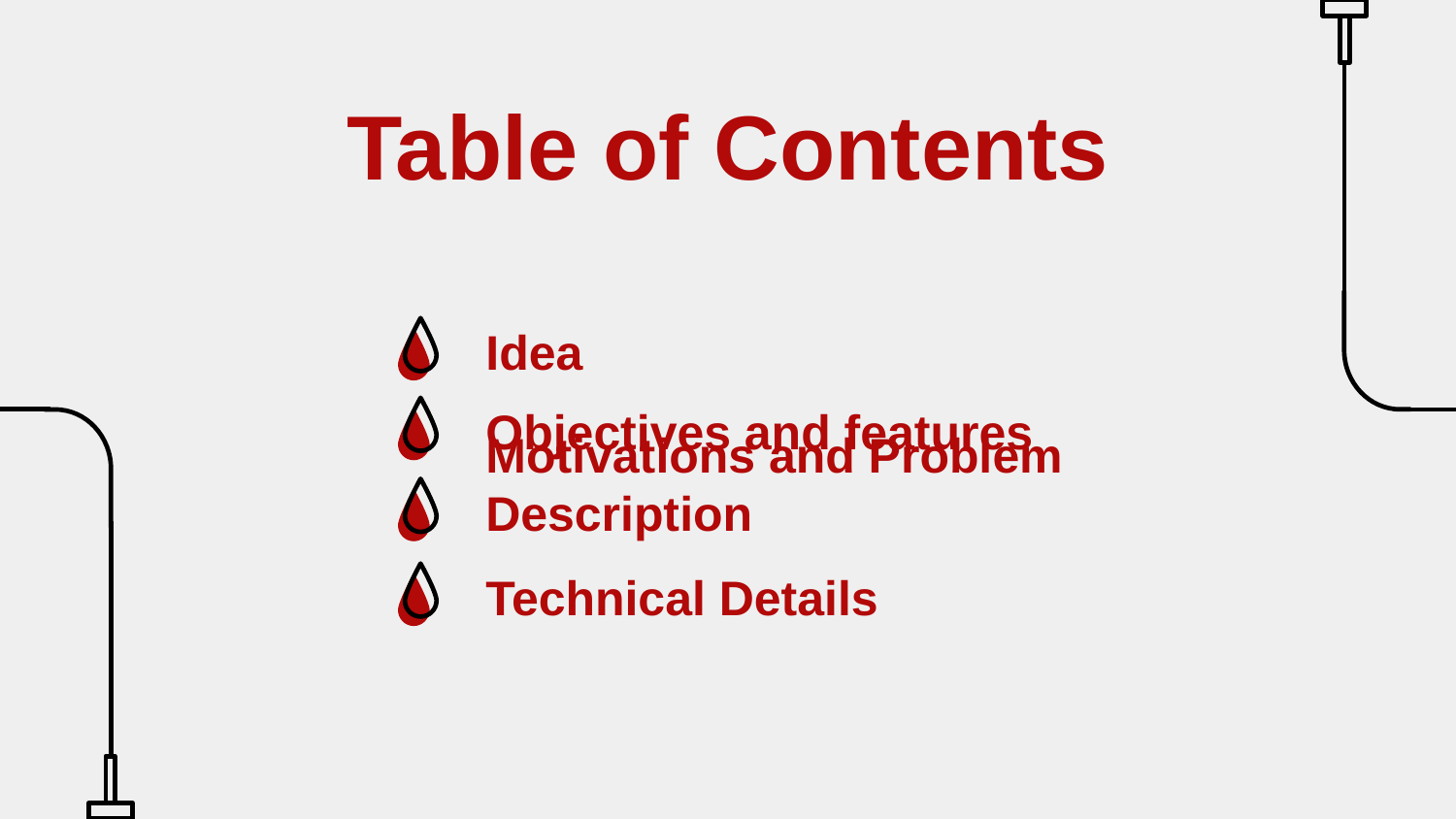

Table of Contents

# Idea

Objectives and features

Motivations and Problem Description

Technical Details